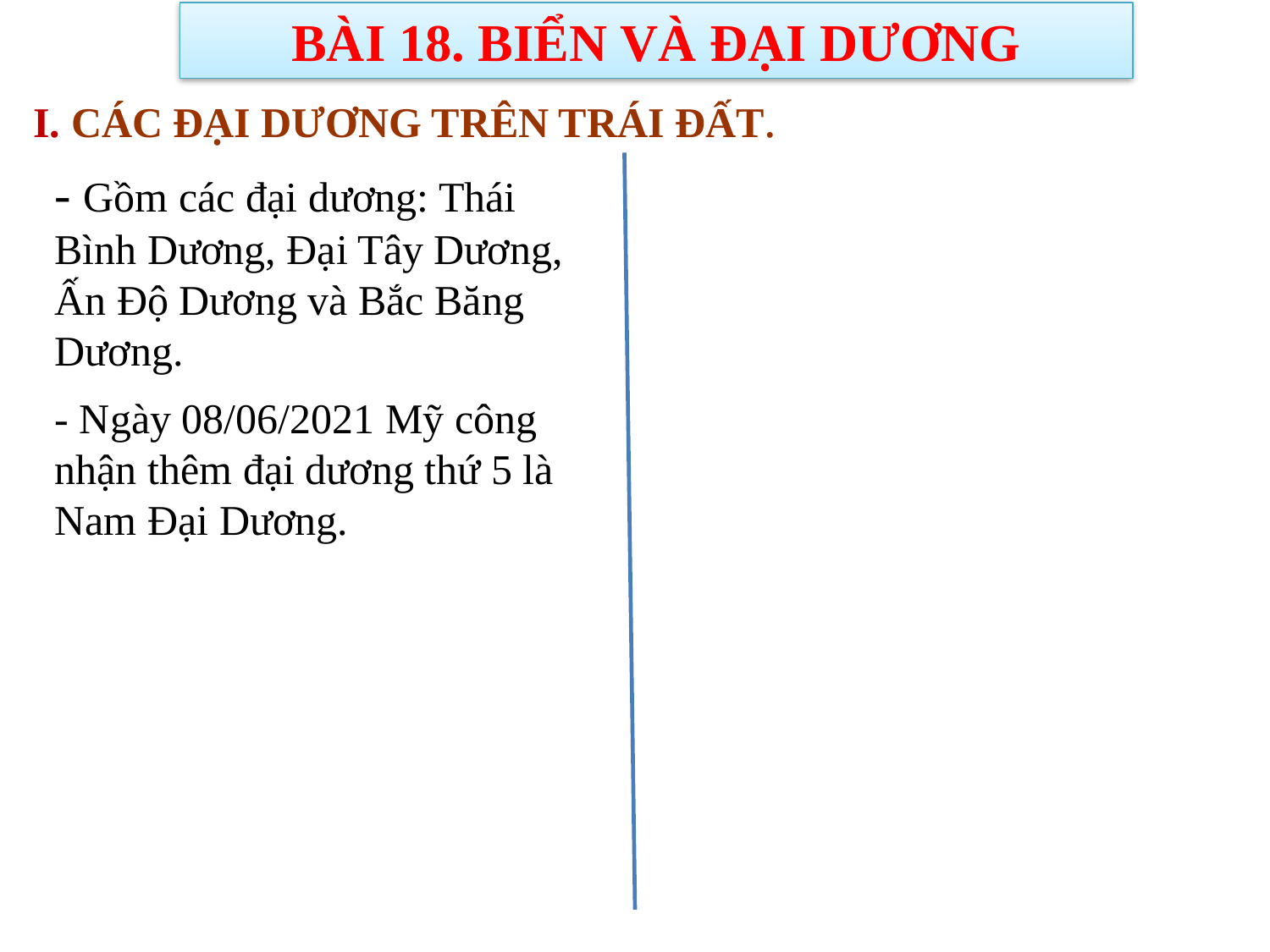

BÀI 18. BIỂN VÀ ĐẠI DƯƠNG
I. CÁC ĐẠI DƯƠNG TRÊN TRÁI ĐẤT.

- Gồm các đại dương: Thái Bình Dương, Đại Tây Dương, Ấn Độ Dương và Bắc Băng Dương.
- Ngày 08/06/2021 Mỹ công nhận thêm đại dương thứ 5 là Nam Đại Dương.